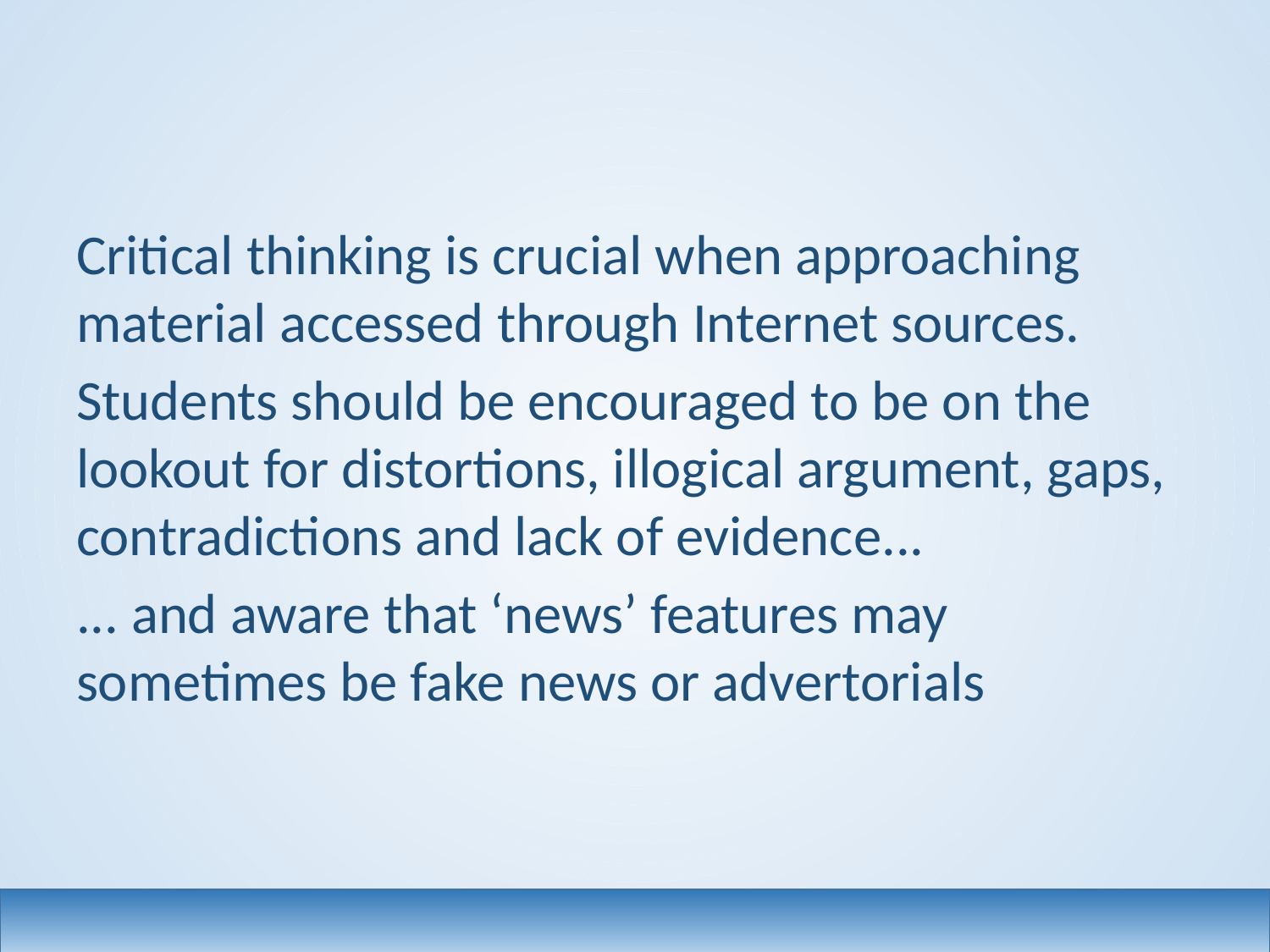

#
Critical thinking is crucial when approaching material accessed through Internet sources.
Students should be encouraged to be on the lookout for distortions, illogical argument, gaps, contradictions and lack of evidence...
... and aware that ‘news’ features may sometimes be fake news or advertorials